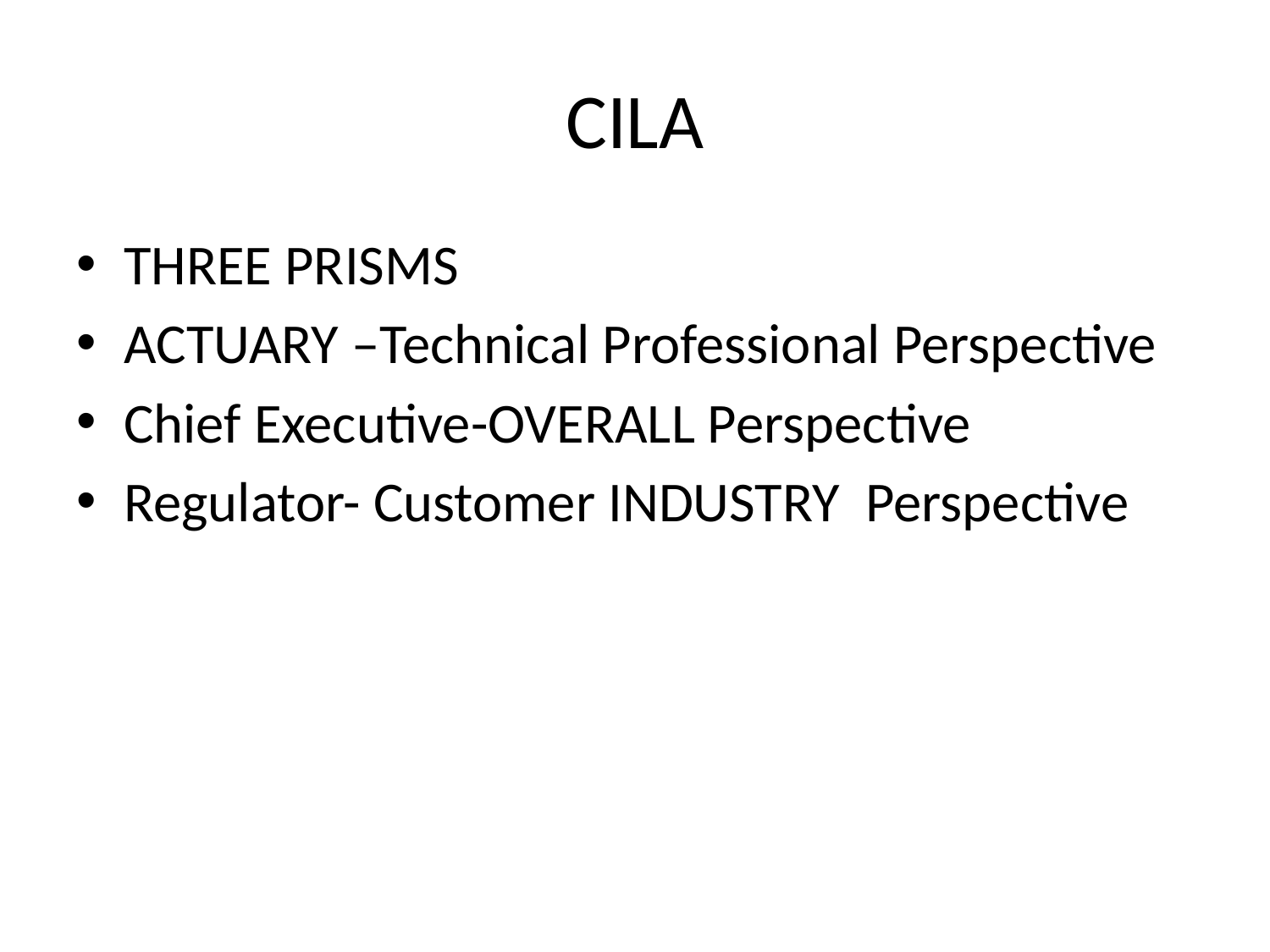

# CILA
THREE PRISMS
ACTUARY –Technical Professional Perspective
Chief Executive-OVERALL Perspective
Regulator- Customer INDUSTRY  Perspective